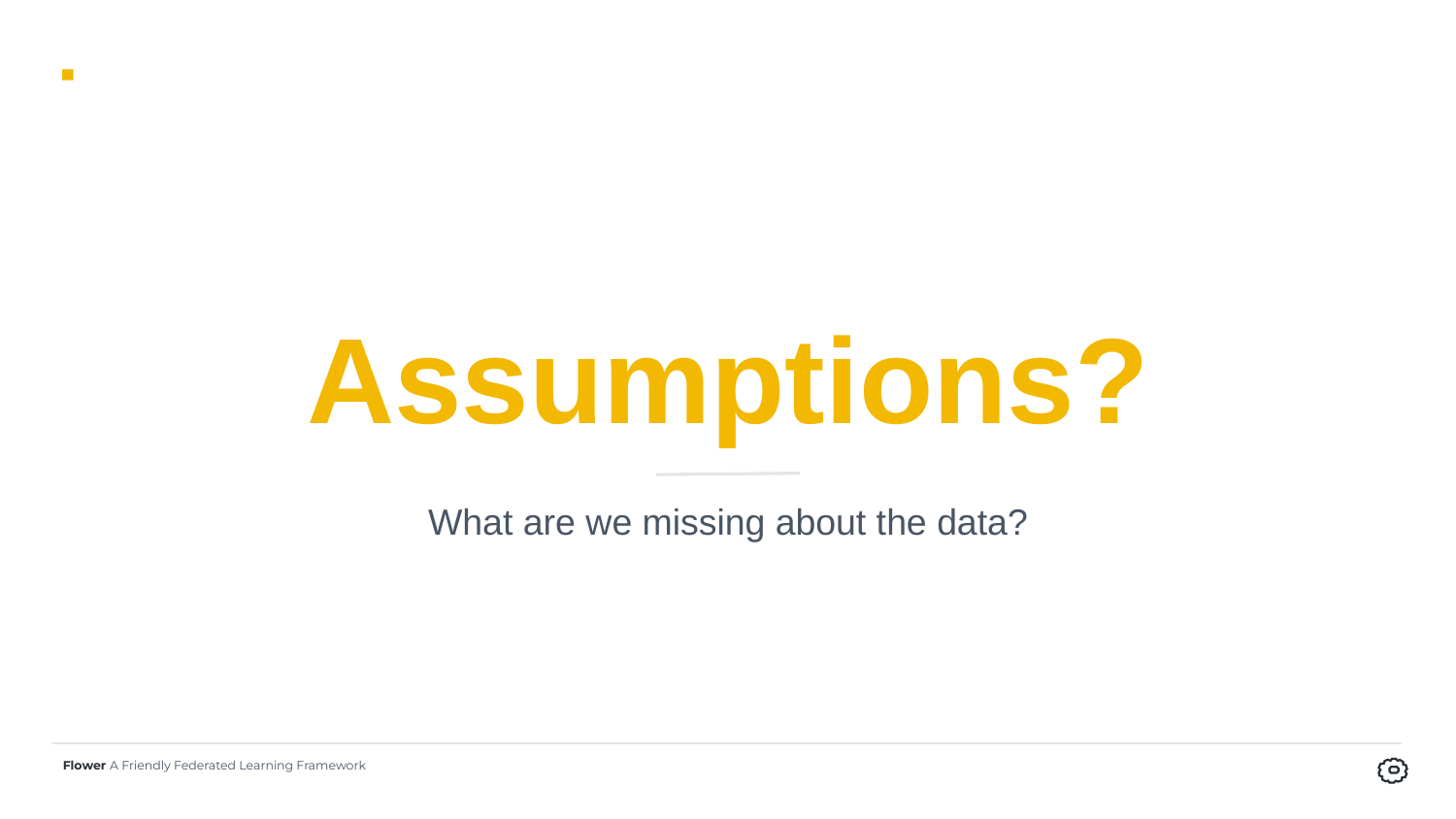

# Assumptions?
What are we missing about the data?